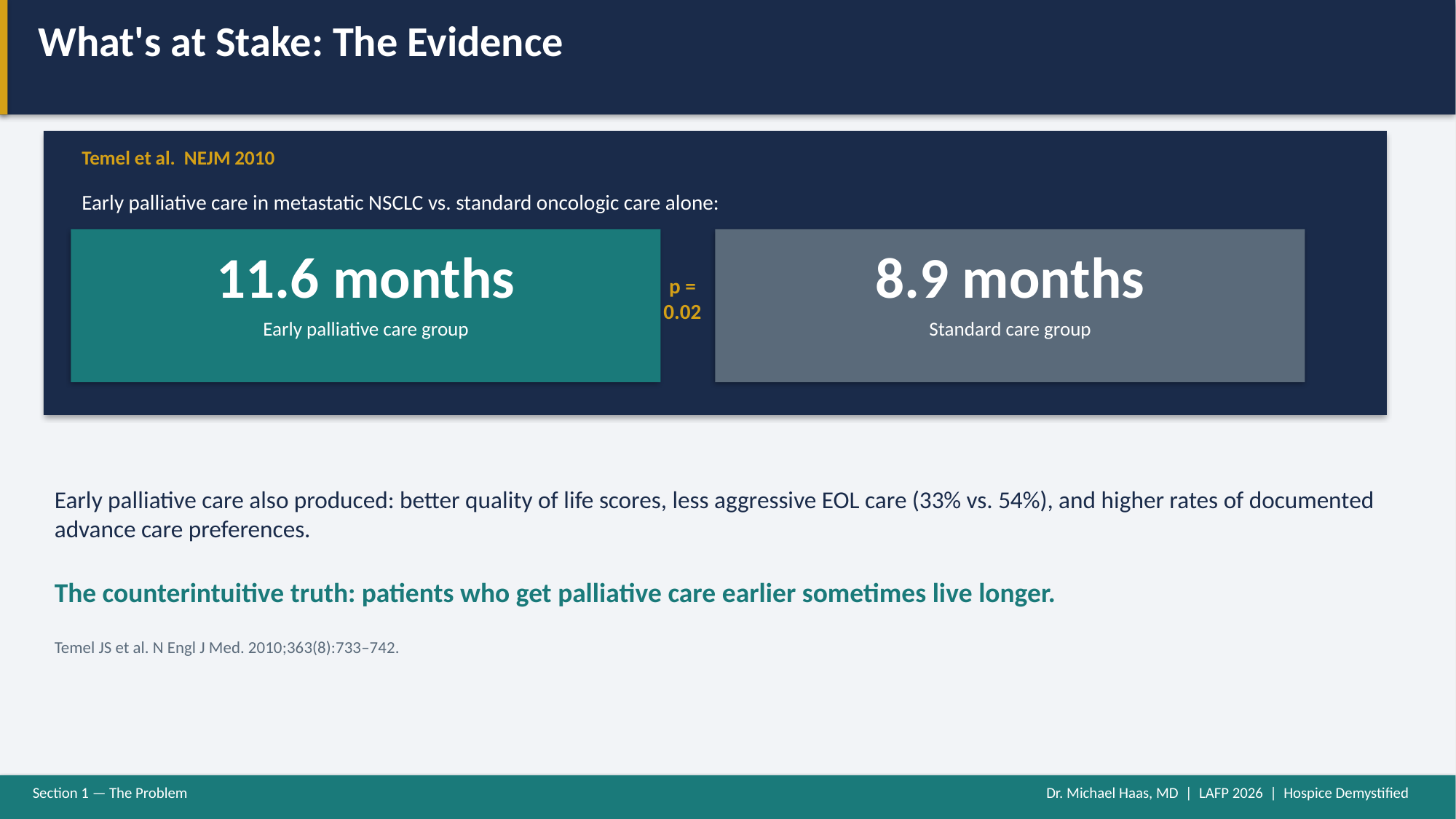

What's at Stake: The Evidence

Temel et al.  NEJM 2010
Early palliative care in metastatic NSCLC vs. standard oncologic care alone:

11.6 months
8.9 months
p = 0.02
Early palliative care group
Standard care group

Early palliative care also produced: better quality of life scores, less aggressive EOL care (33% vs. 54%), and higher rates of documented advance care preferences.

The counterintuitive truth: patients who get palliative care earlier sometimes live longer.

Temel JS et al. N Engl J Med. 2010;363(8):733–742.

Section 1 — The Problem
Dr. Michael Haas, MD  |  LAFP 2026  |  Hospice Demystified